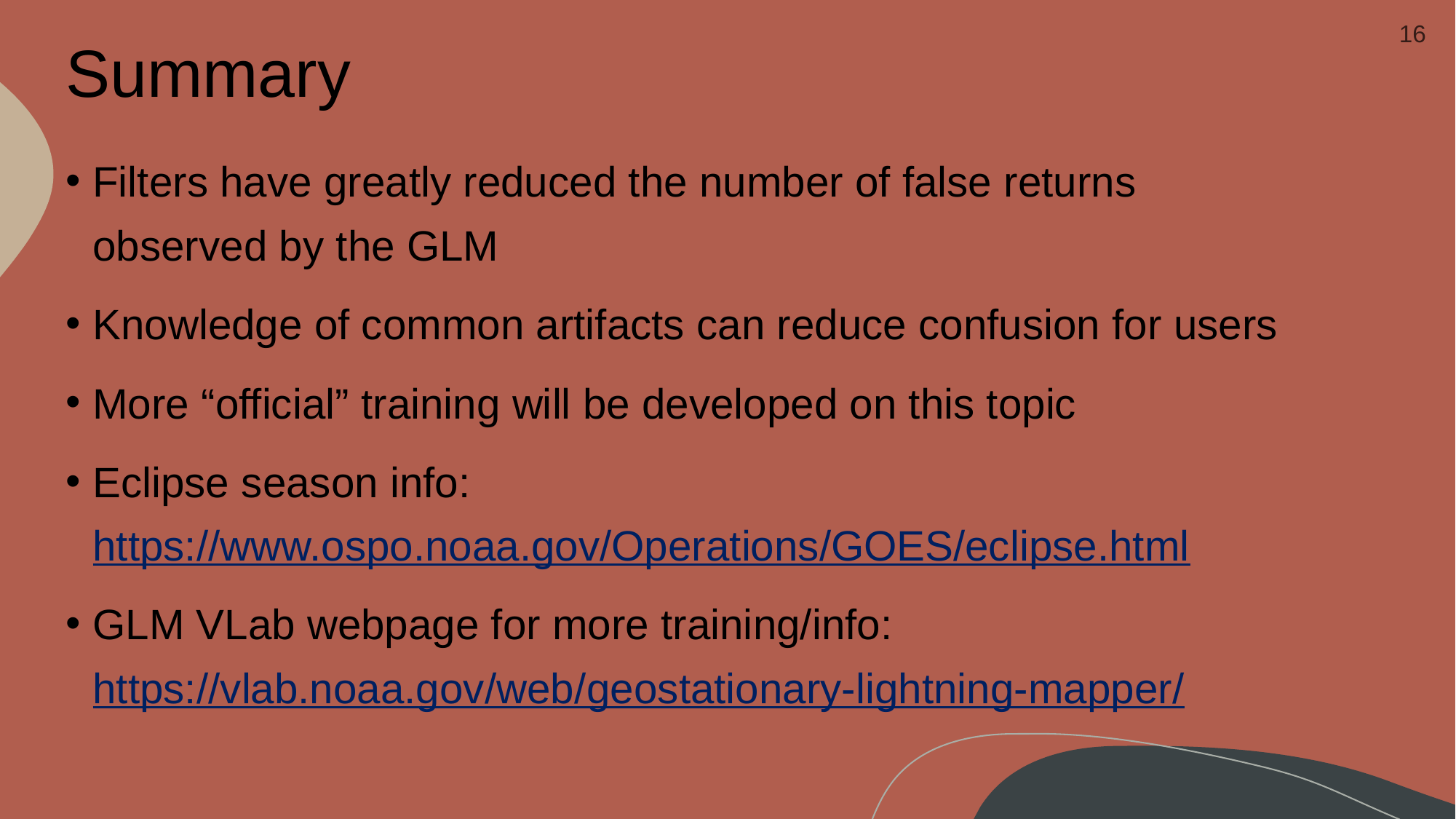

16
# Summary
Filters have greatly reduced the number of false returns observed by the GLM
Knowledge of common artifacts can reduce confusion for users
More “official” training will be developed on this topic
Eclipse season info: https://www.ospo.noaa.gov/Operations/GOES/eclipse.html
GLM VLab webpage for more training/info: https://vlab.noaa.gov/web/geostationary-lightning-mapper/